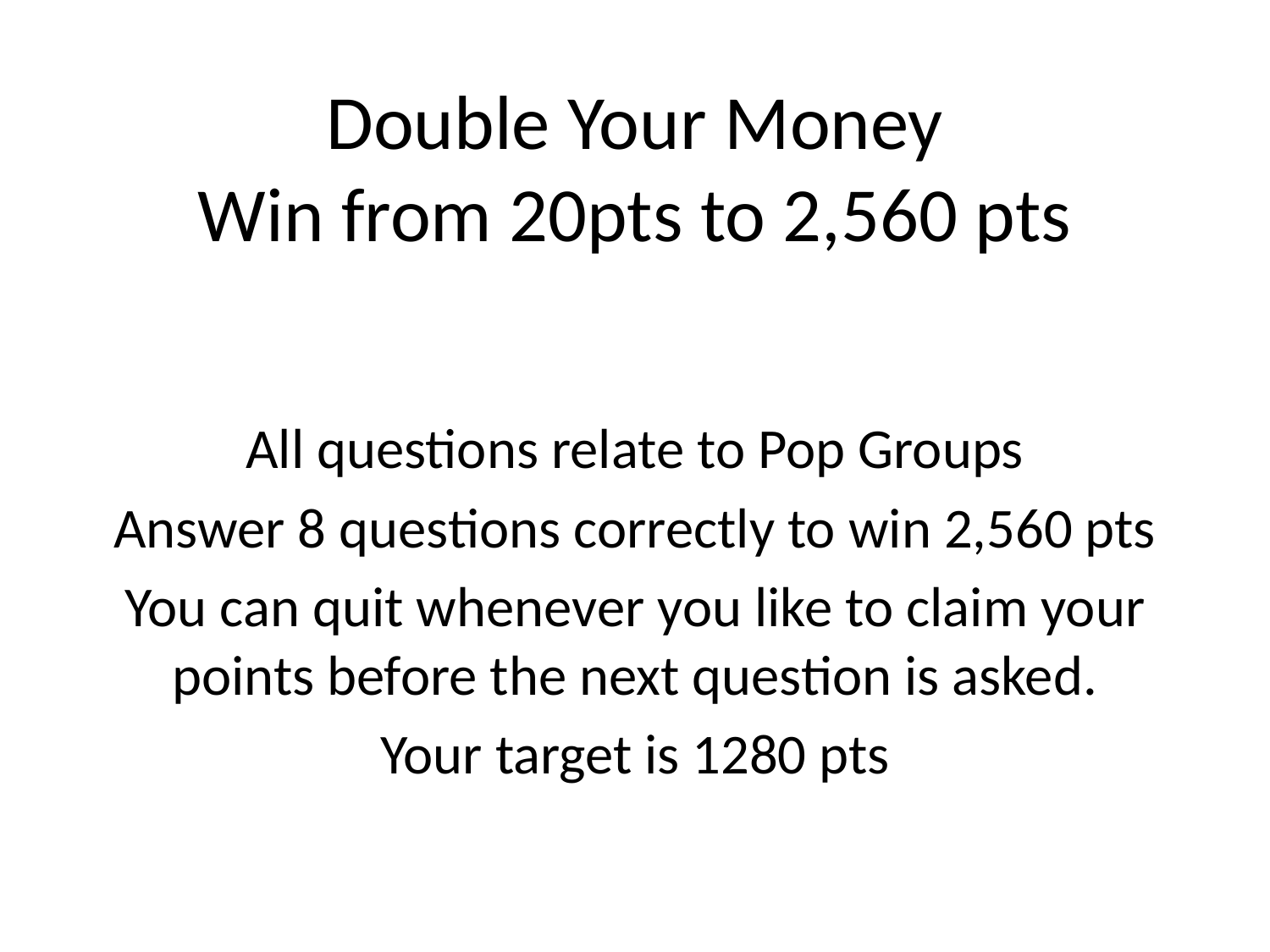

# Double Your Money Win from 20pts to 2,560 pts
All questions relate to Pop Groups
Answer 8 questions correctly to win 2,560 pts
You can quit whenever you like to claim your points before the next question is asked.
Your target is 1280 pts